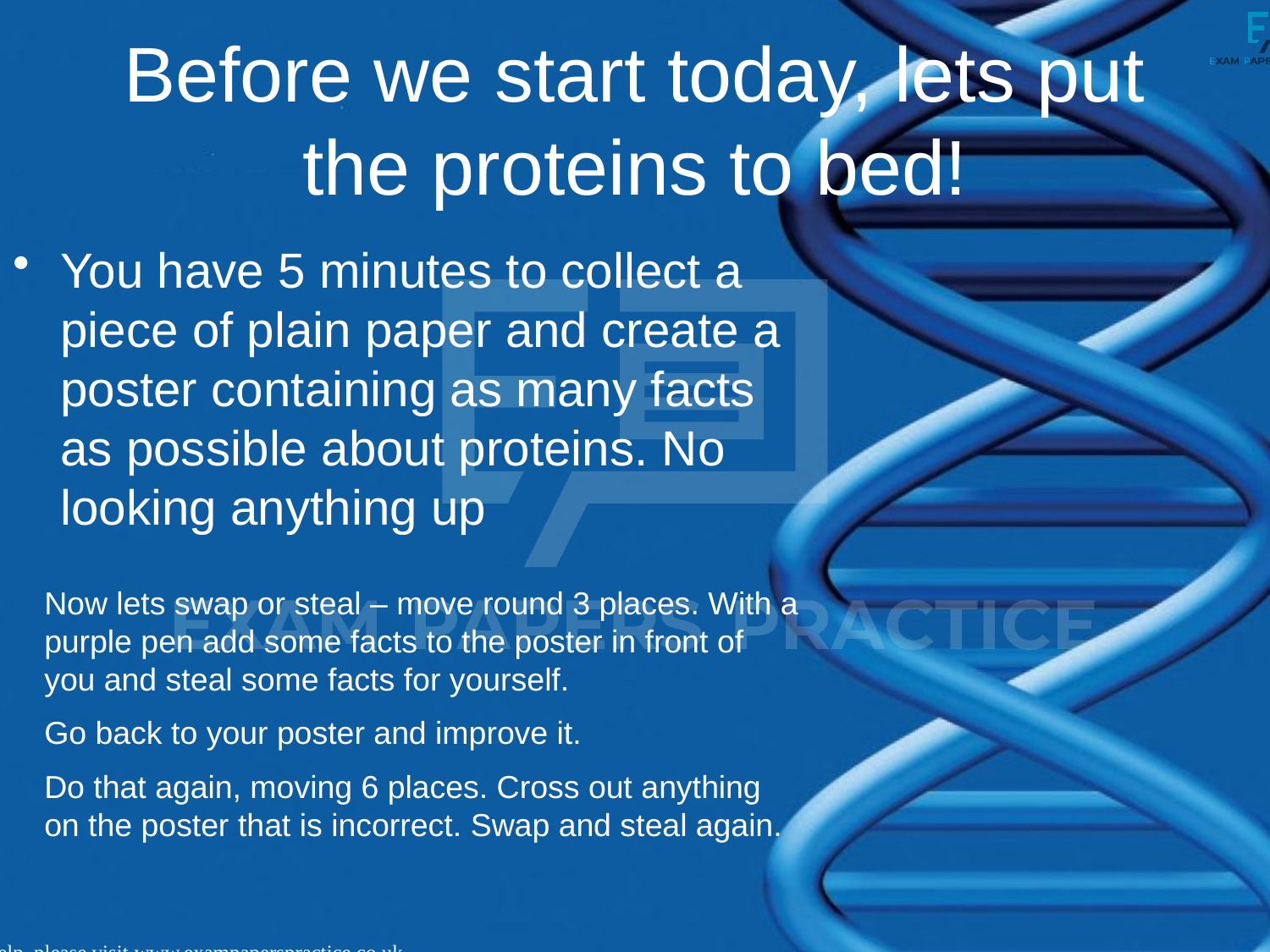

# Before we start today, lets put the proteins to bed!
You have 5 minutes to collect a piece of plain paper and create a poster containing as many facts as possible about proteins. No looking anything up
Now lets swap or steal – move round 3 places. With a purple pen add some facts to the poster in front of you and steal some facts for yourself.
Go back to your poster and improve it.
Do that again, moving 6 places. Cross out anything on the poster that is incorrect. Swap and steal again.